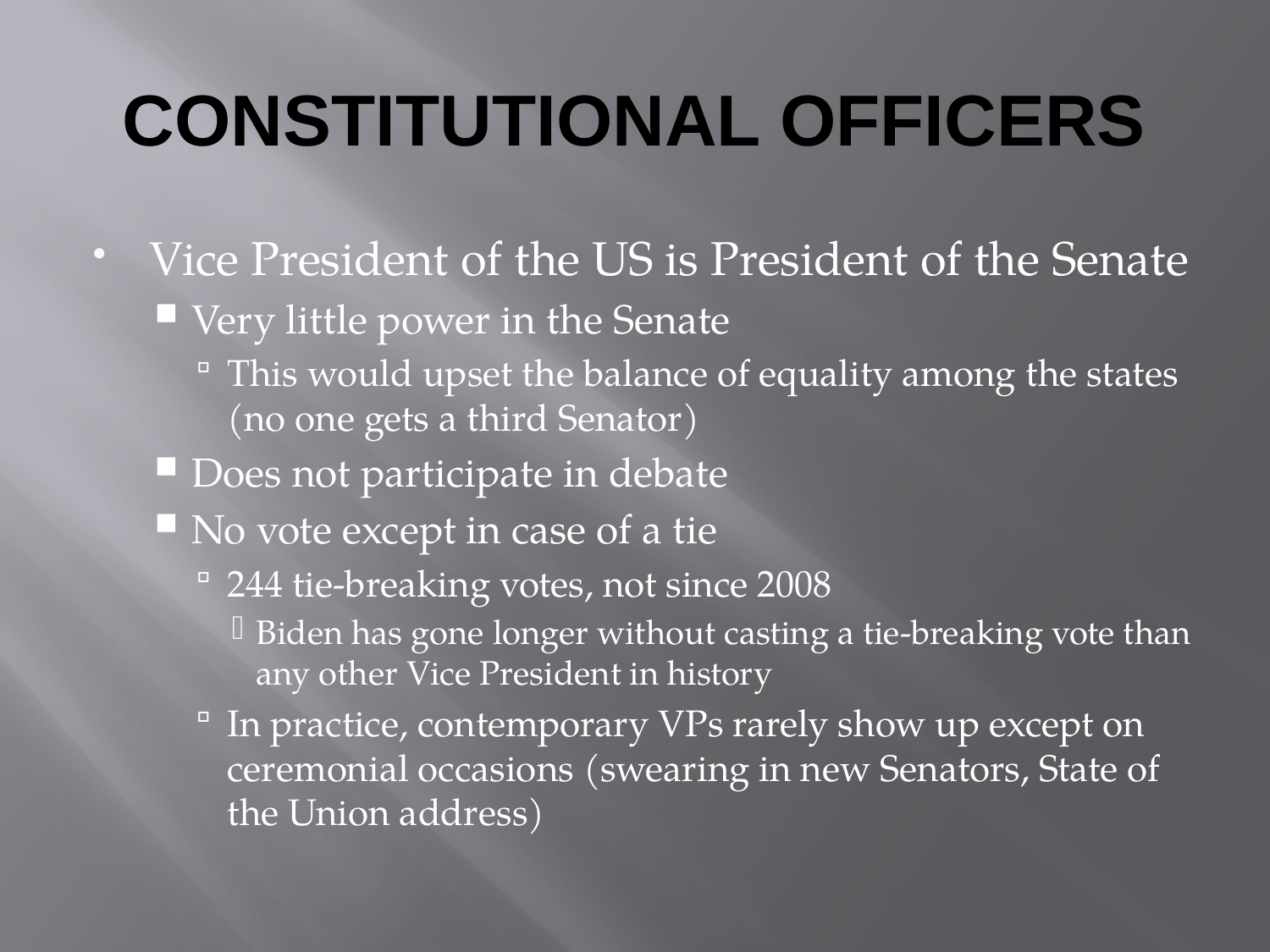

# CONSTITUTIONAL OFFICERS
Vice President of the US is President of the Senate
Very little power in the Senate
This would upset the balance of equality among the states (no one gets a third Senator)
Does not participate in debate
No vote except in case of a tie
244 tie-breaking votes, not since 2008
Biden has gone longer without casting a tie-breaking vote than any other Vice President in history
In practice, contemporary VPs rarely show up except on ceremonial occasions (swearing in new Senators, State of the Union address)